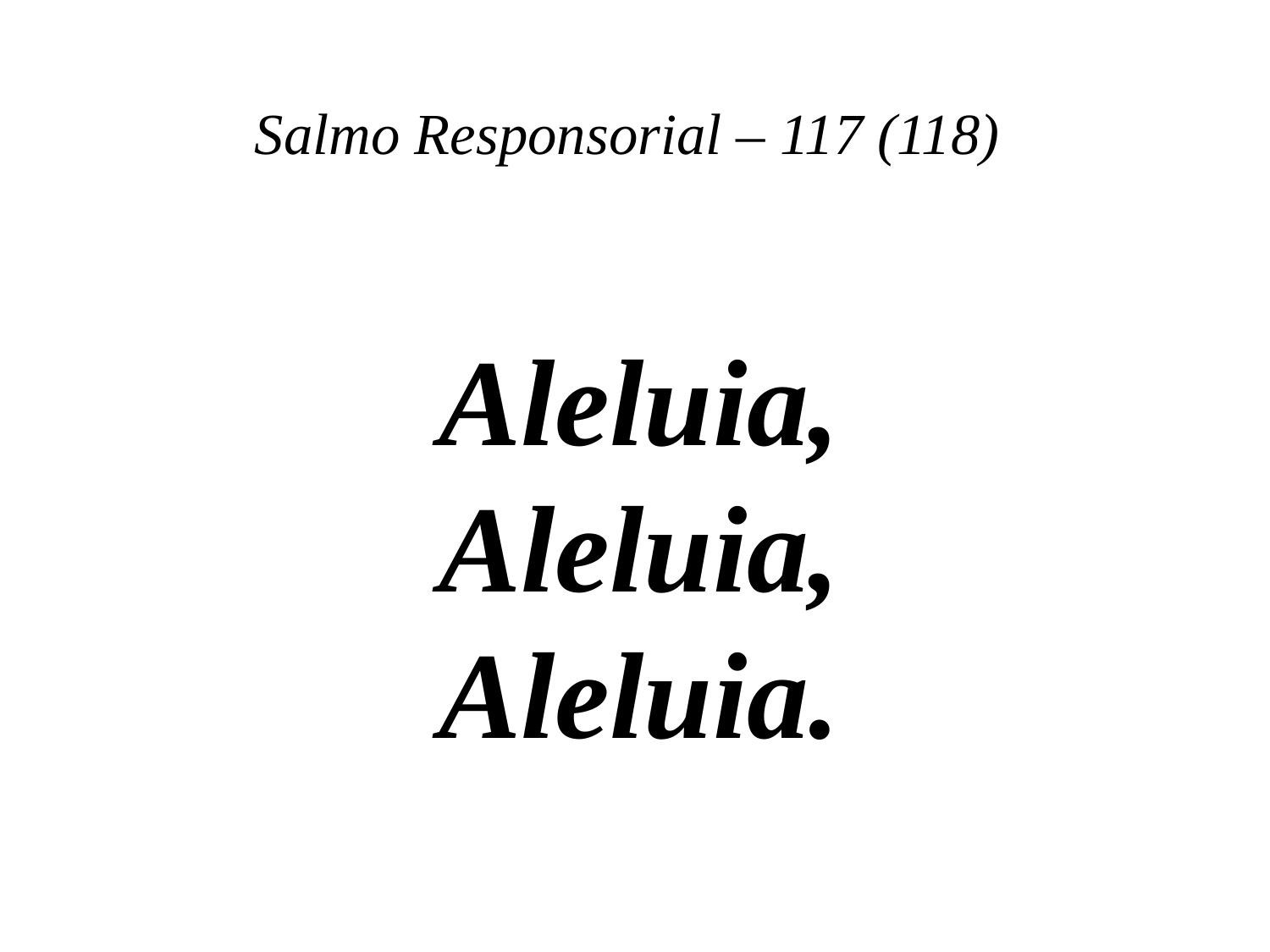

# Salmo Responsorial – 117 (118)
Aleluia,
Aleluia,
Aleluia.